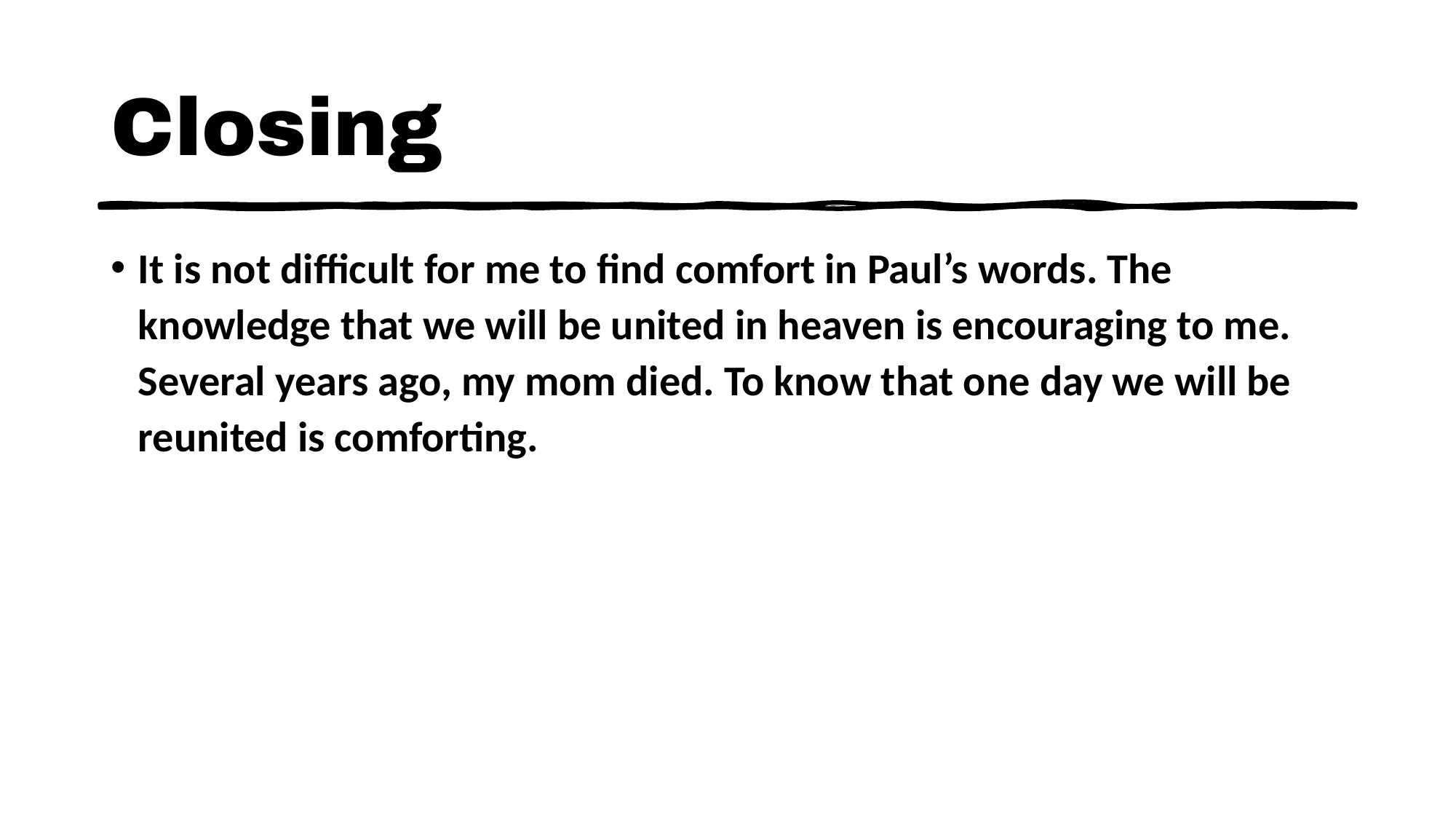

# Closing
It is not difficult for me to find comfort in Paul’s words. The knowledge that we will be united in heaven is encouraging to me. Several years ago, my mom died. To know that one day we will be reunited is comforting.